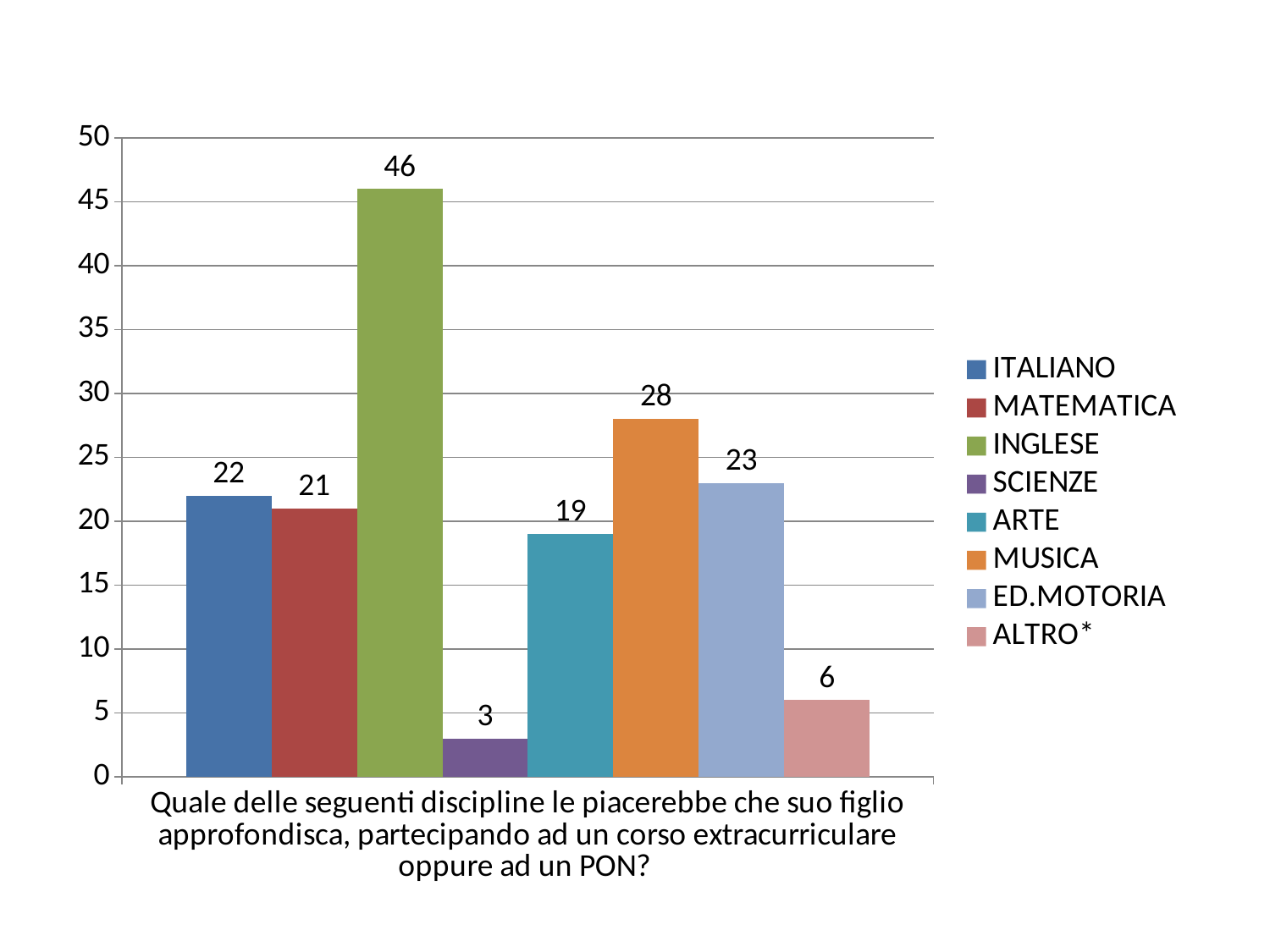

### Chart

| Category | ITALIANO | MATEMATICA | INGLESE | SCIENZE | ARTE | MUSICA | ED.MOTORIA | ALTRO* |
|---|---|---|---|---|---|---|---|---|
| Quale delle seguenti discipline le piacerebbe che suo figlio approfondisca, partecipando ad un corso extracurriculare oppure ad un PON?  | 22.0 | 21.0 | 46.0 | 3.0 | 19.0 | 28.0 | 23.0 | 6.0 |